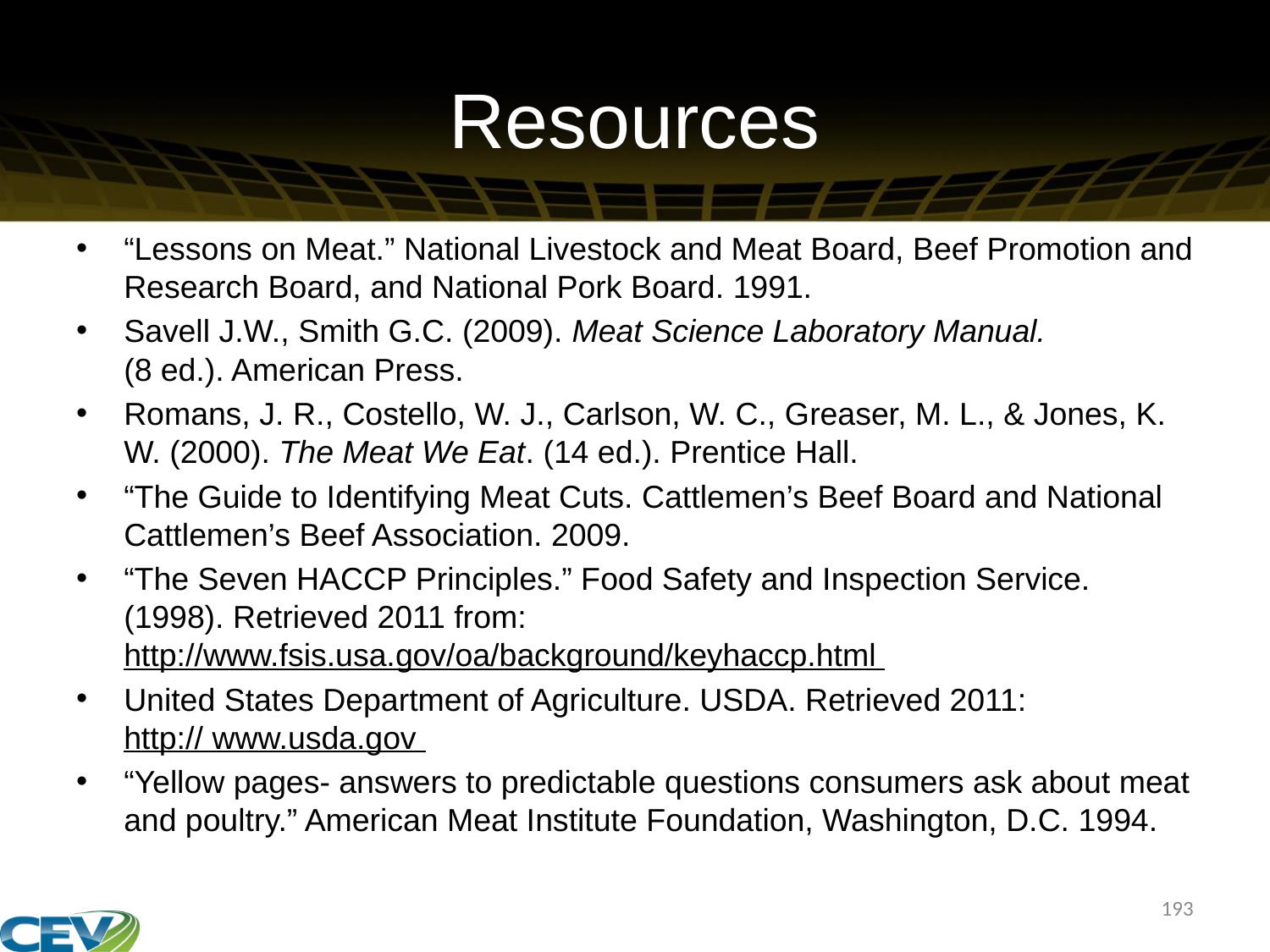

# Resources
“Lessons on Meat.” National Livestock and Meat Board, Beef Promotion and Research Board, and National Pork Board. 1991.
Savell J.W., Smith G.C. (2009). Meat Science Laboratory Manual.
(8 ed.). American Press.
Romans, J. R., Costello, W. J., Carlson, W. C., Greaser, M. L., & Jones, K. W. (2000). The Meat We Eat. (14 ed.). Prentice Hall.
“The Guide to Identifying Meat Cuts. Cattlemen’s Beef Board and National Cattlemen’s Beef Association. 2009.
“The Seven HACCP Principles.” Food Safety and Inspection Service. (1998). Retrieved 2011 from: http://www.fsis.usa.gov/oa/background/keyhaccp.html
United States Department of Agriculture. USDA. Retrieved 2011:
http:// www.usda.gov
“Yellow pages- answers to predictable questions consumers ask about meat and poultry.” American Meat Institute Foundation, Washington, D.C. 1994.
193